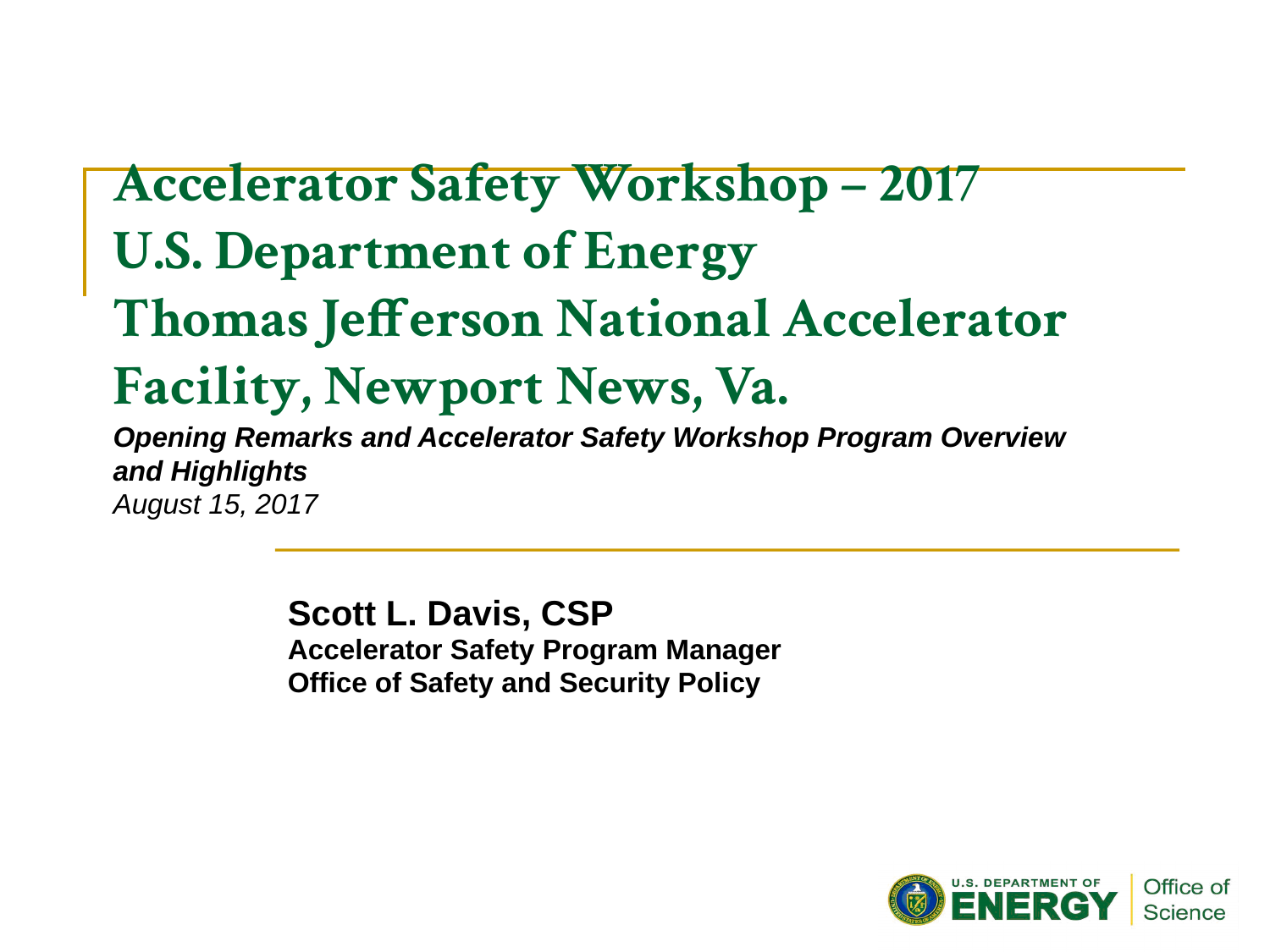

# Accelerator Safety Workshop – 2017 U.S. Department of Energy Thomas Jefferson National Accelerator Facility, Newport News, Va.
Opening Remarks and Accelerator Safety Workshop Program Overview and Highlights
August 15, 2017
Scott L. Davis, CSP
Accelerator Safety Program Manager
Office of Safety and Security Policy